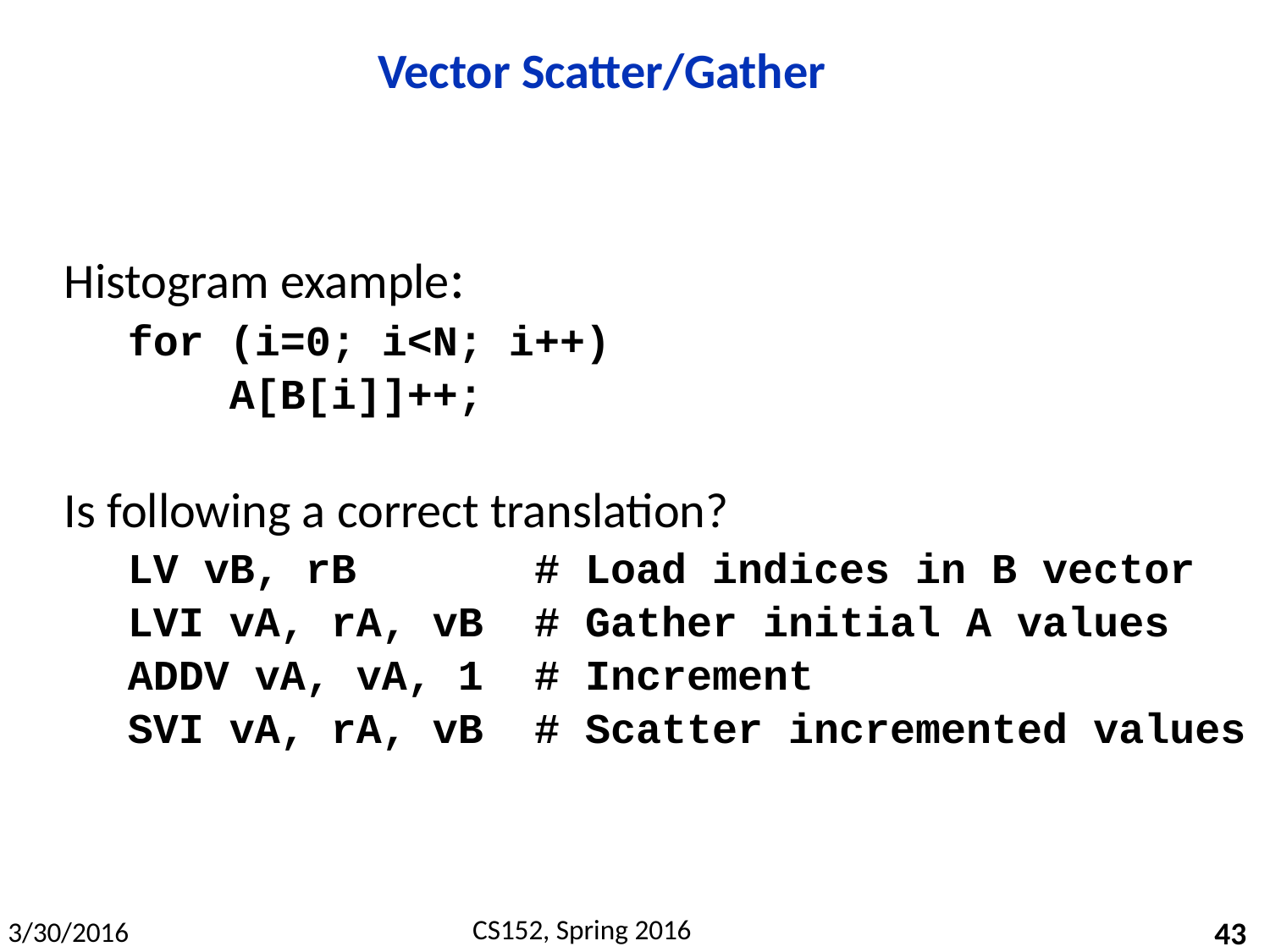

# Vector Scatter/Gather
Histogram example:
for (i=0; i<N; i++)
    A[B[i]]++;

Is following a correct translation?
LV vB, rB       # Load indices in B vector
LVI vA, rA, vB  # Gather initial A values
ADDV vA, vA, 1  # Increment
SVI vA, rA, vB  # Scatter incremented values
43